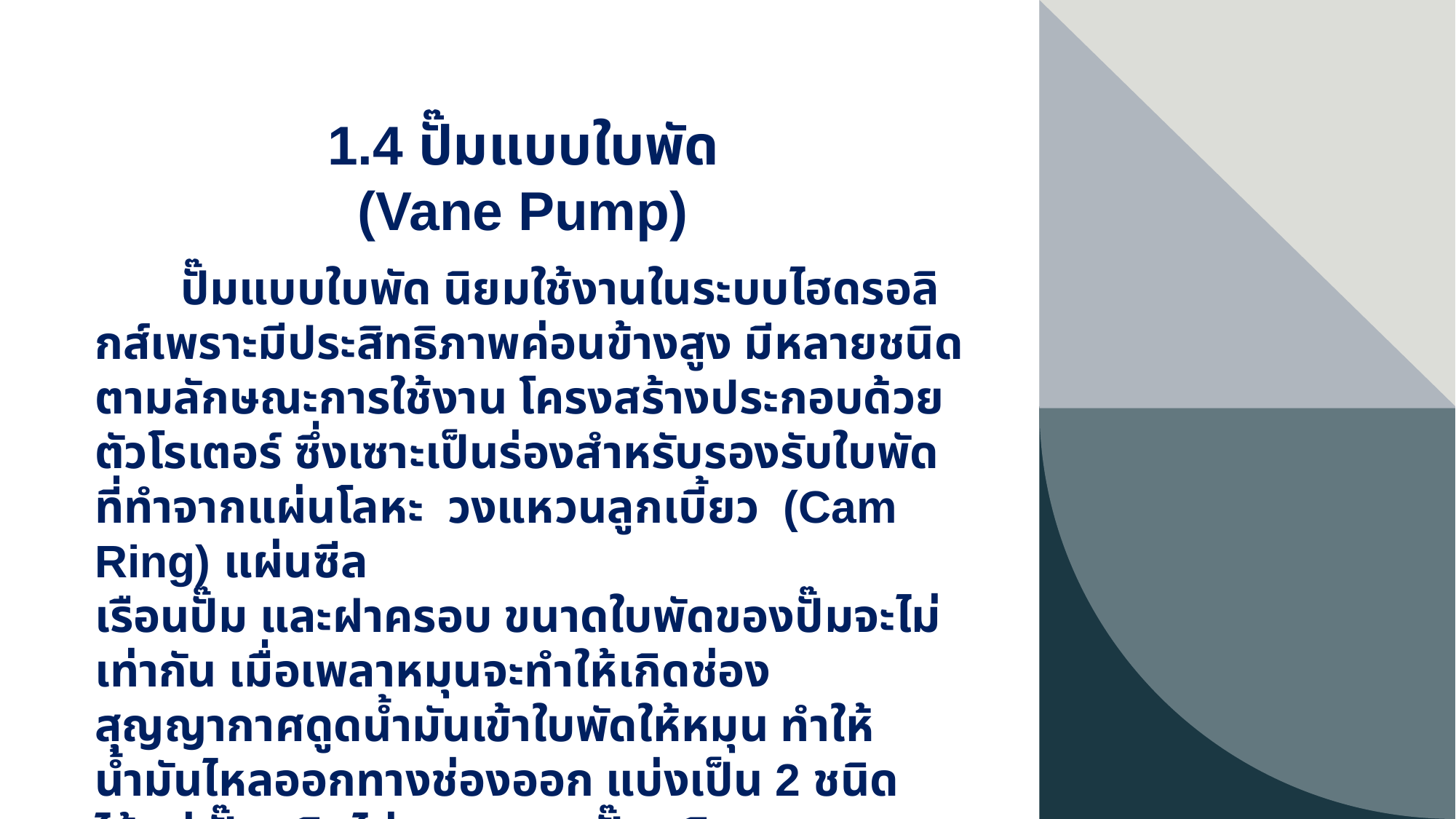

1.4 ปั๊มแบบใบพัด
(Vane Pump)
ปั๊มแบบใบพัด นิยมใช้งานในระบบไฮดรอลิกส์เพราะมีประสิทธิภาพค่อนข้างสูง มีหลายชนิดตามลักษณะการใช้งาน โครงสร้างประกอบด้วยตัวโรเตอร์ ซึ่งเซาะเป็นร่องสำหรับรองรับใบพัดที่ทำจากแผ่นโลหะ  วงแหวนลูกเบี้ยว  (Cam Ring) แผ่นซีล
เรือนปั๊ม และฝาครอบ ขนาดใบพัดของปั๊มจะไม่เท่ากัน เมื่อเพลาหมุนจะทำให้เกิดช่องสุญญากาศดูดน้ำมันเข้าใบพัดให้หมุน ทำให้น้ำมันไหลออกทางช่องออก แบ่งเป็น 2 ชนิด ได้แก่ ปั๊มชนิดไม่สมดุล และปั๊มชนิดสมดุล